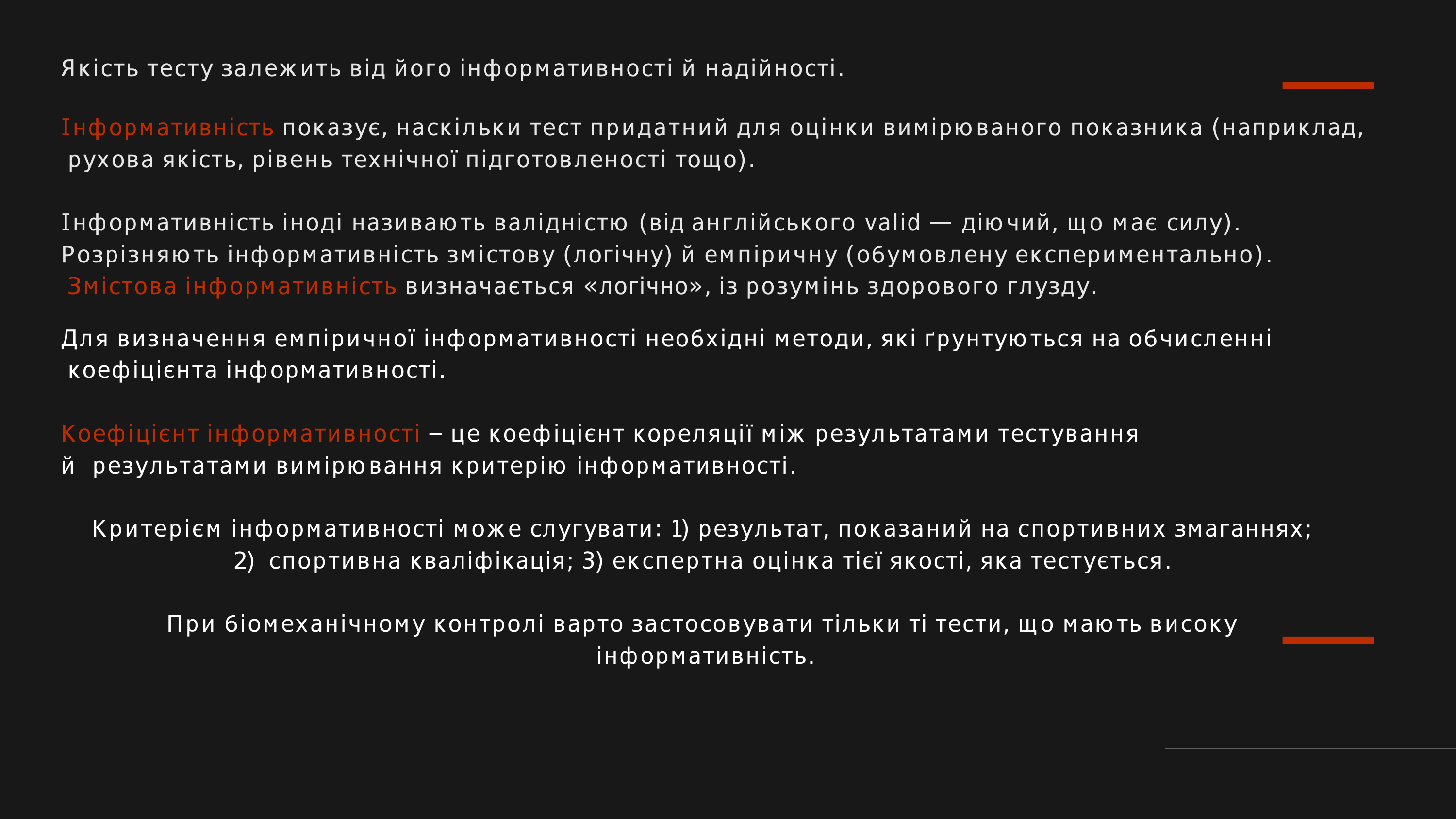

Якість тесту залежить від його інформативності й надійності.

Інформативність показує, наскільки тест придатний для оцінки вимірюваного показника (наприклад,  рухова якість, рівень технічної підготовленості тощо).

Інформативність іноді називають валідністю (від англійського valid — діючий, що має силу).  Розрізняють інформативність змістову (логічну) й емпіричну (обумовлену експериментально).  Змістова інформативність визначається «логічно», із розумінь здорового глузду.
Для визначення емпіричної інформативності необхідні методи, які ґрунтуються на обчисленні  коефіцієнта інформативності.

Коефіцієнт інформативності – це коефіцієнт кореляції між результатами тестування й  результатами вимірювання критерію інформативності.

Критерієм інформативності може слугувати: 1) результат, показаний на спортивних змаганнях; 2)  спортивна кваліфікація; 3) експертна оцінка тієї якості, яка тестується.

При біомеханічному контролі варто застосовувати тільки ті тести, що мають високу  інформативність.